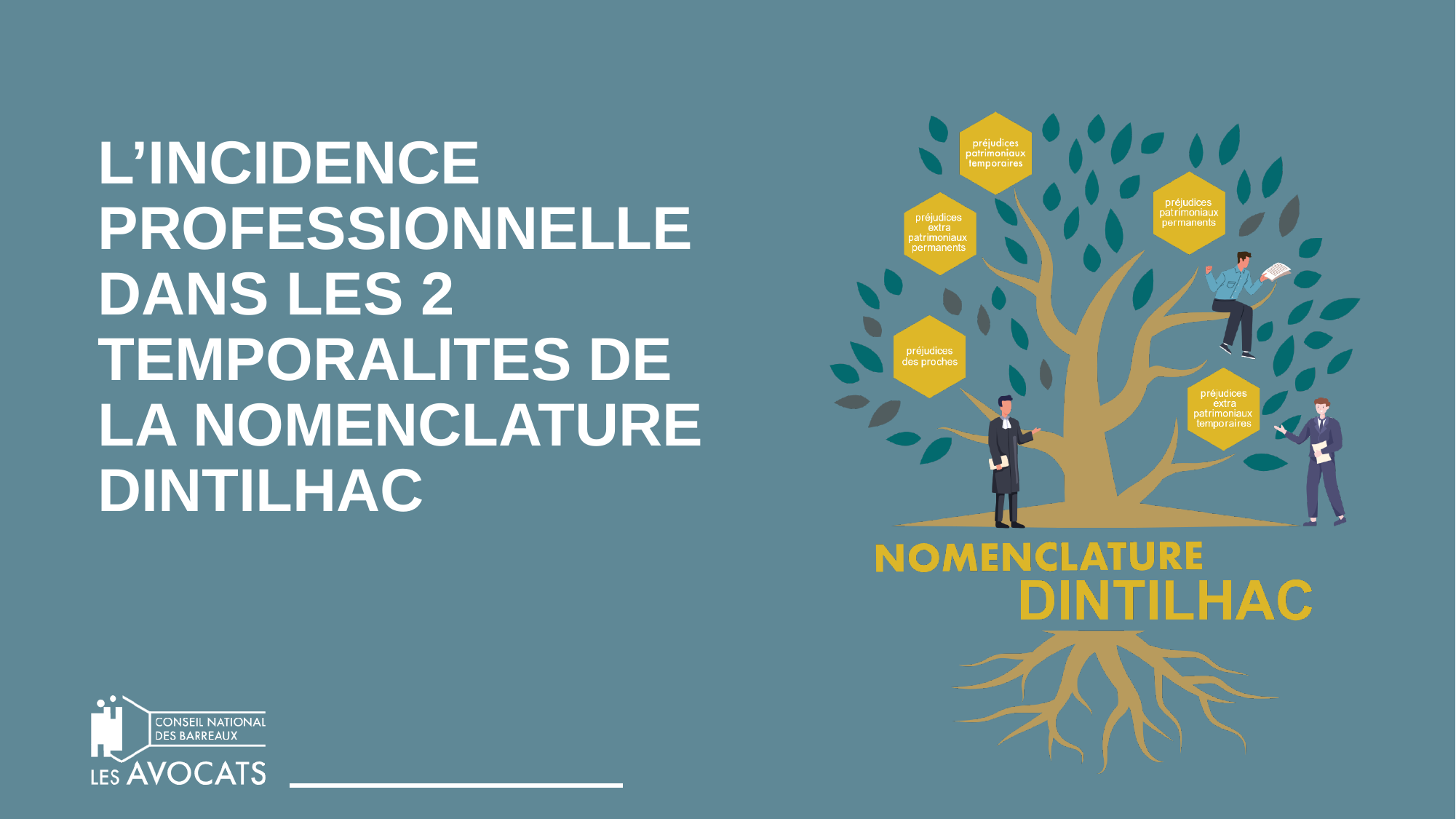

# L’INCIDENCE PROFESSIONNELLE DANS LES 2 TEMPORALITES DE LA NOMENCLATURE DINTILHAC